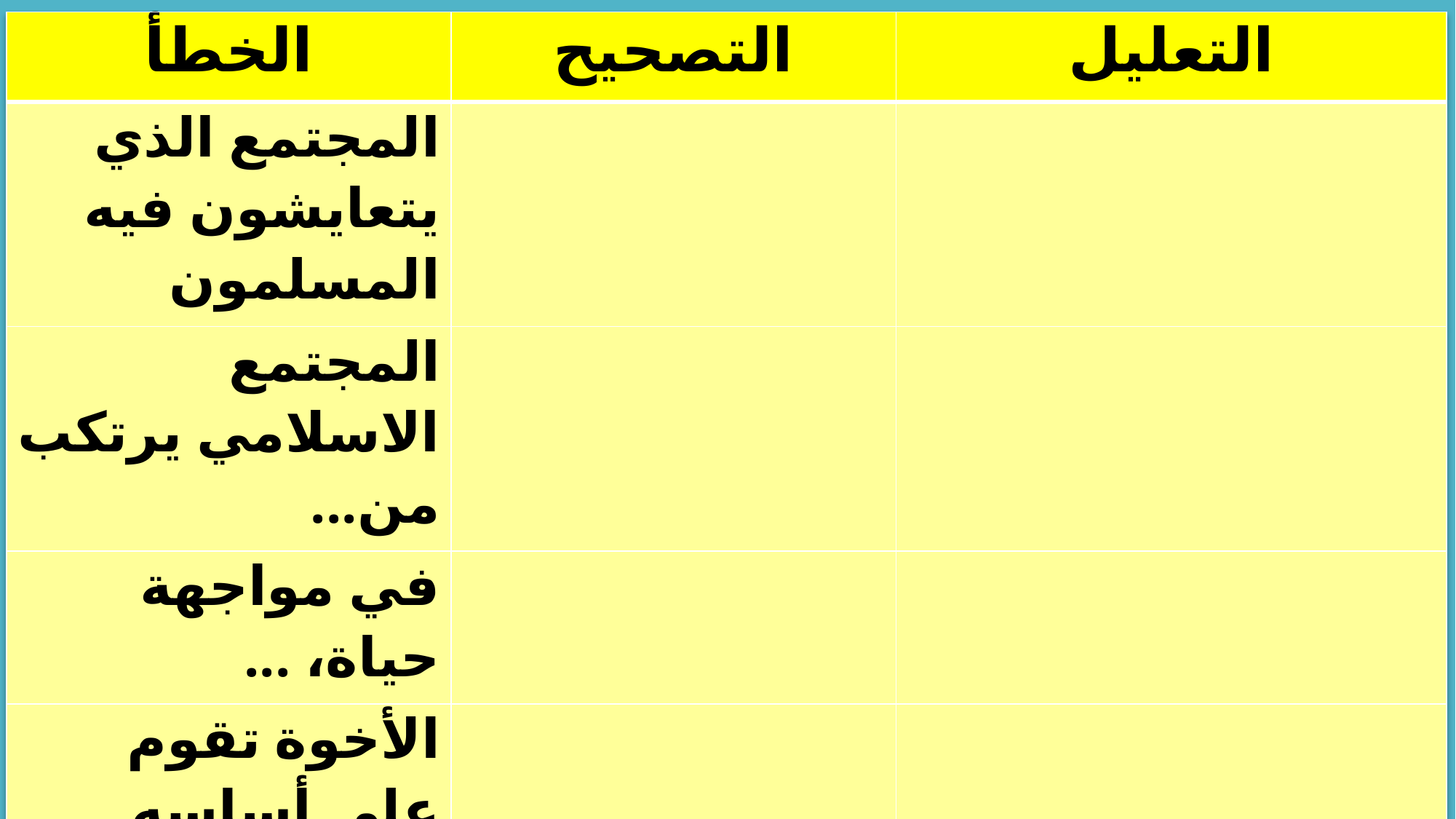

| الخطأ | التصحيح | التعليل |
| --- | --- | --- |
| المجتمع الذي يتعايشون فيه المسلمون |  |  |
| المجتمع الاسلامي يرتكب من... |  |  |
| في مواجهة حياة، ... |  |  |
| الأخوة تقوم على أساسه... |  |  |
| أن يكون تعاون بينهم |  |  |
| فى كلنا اخوة |  |  |